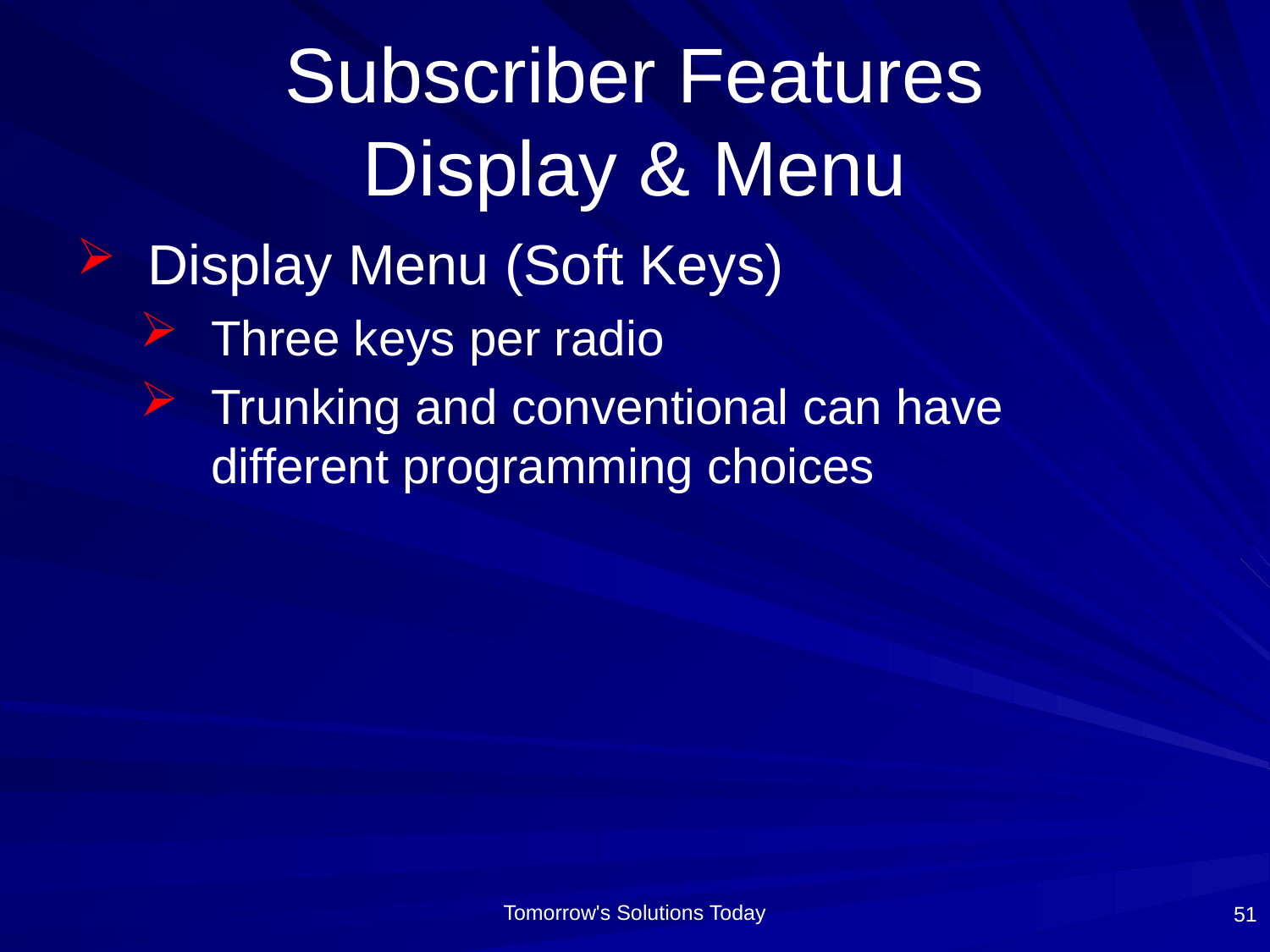

# Subscriber Features Display & Menu
Display Menu (Soft Keys)
Three keys per radio
Trunking and conventional can have different programming choices
51
Tomorrow's Solutions Today